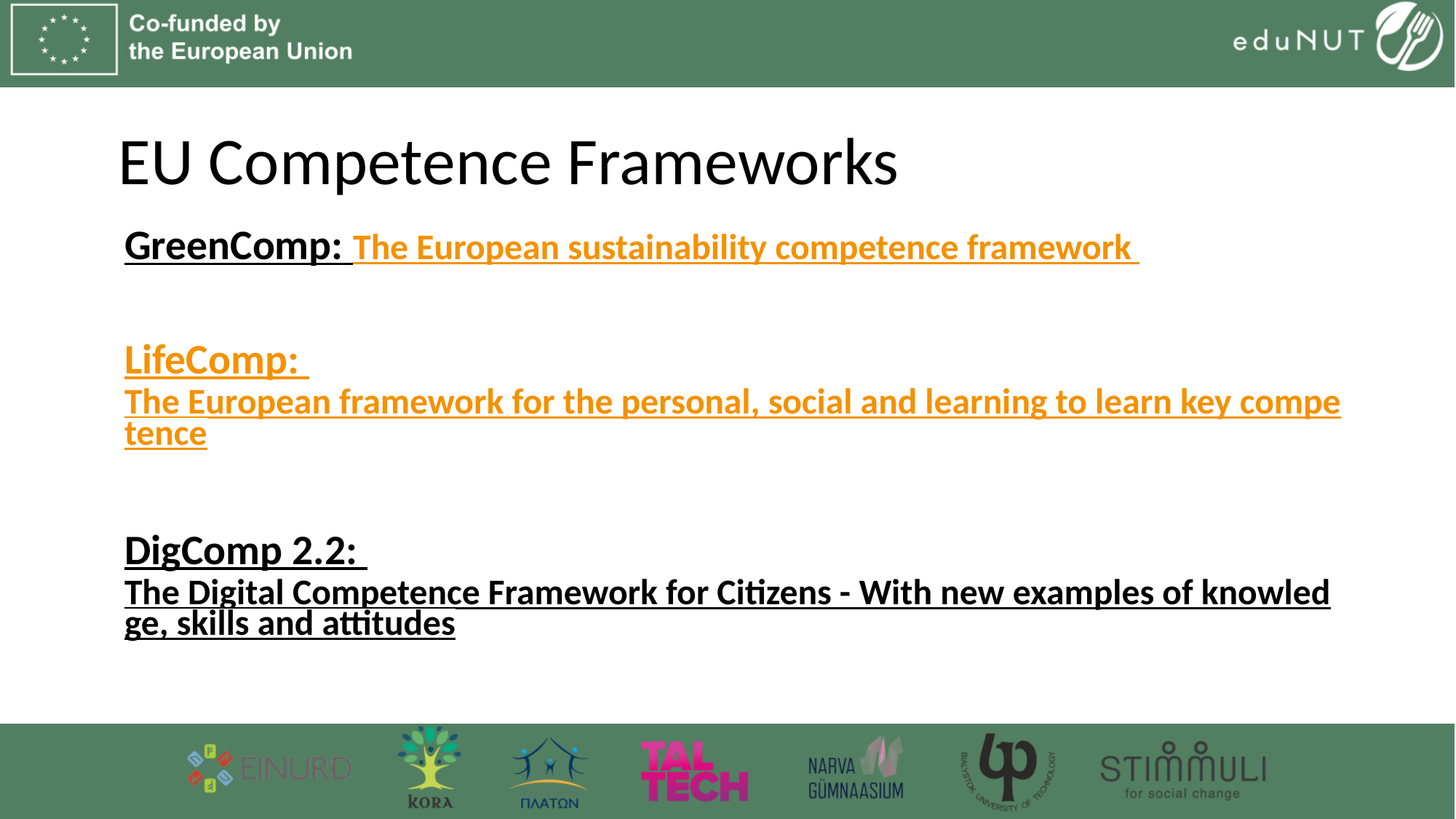

# EU Competence Frameworks
GreenComp: The European sustainability competence framework

LifeComp: The European framework for the personal, social and learning to learn key competence

DigComp 2.2: The Digital Competence Framework for Citizens - With new examples of knowledge, skills and attitudes